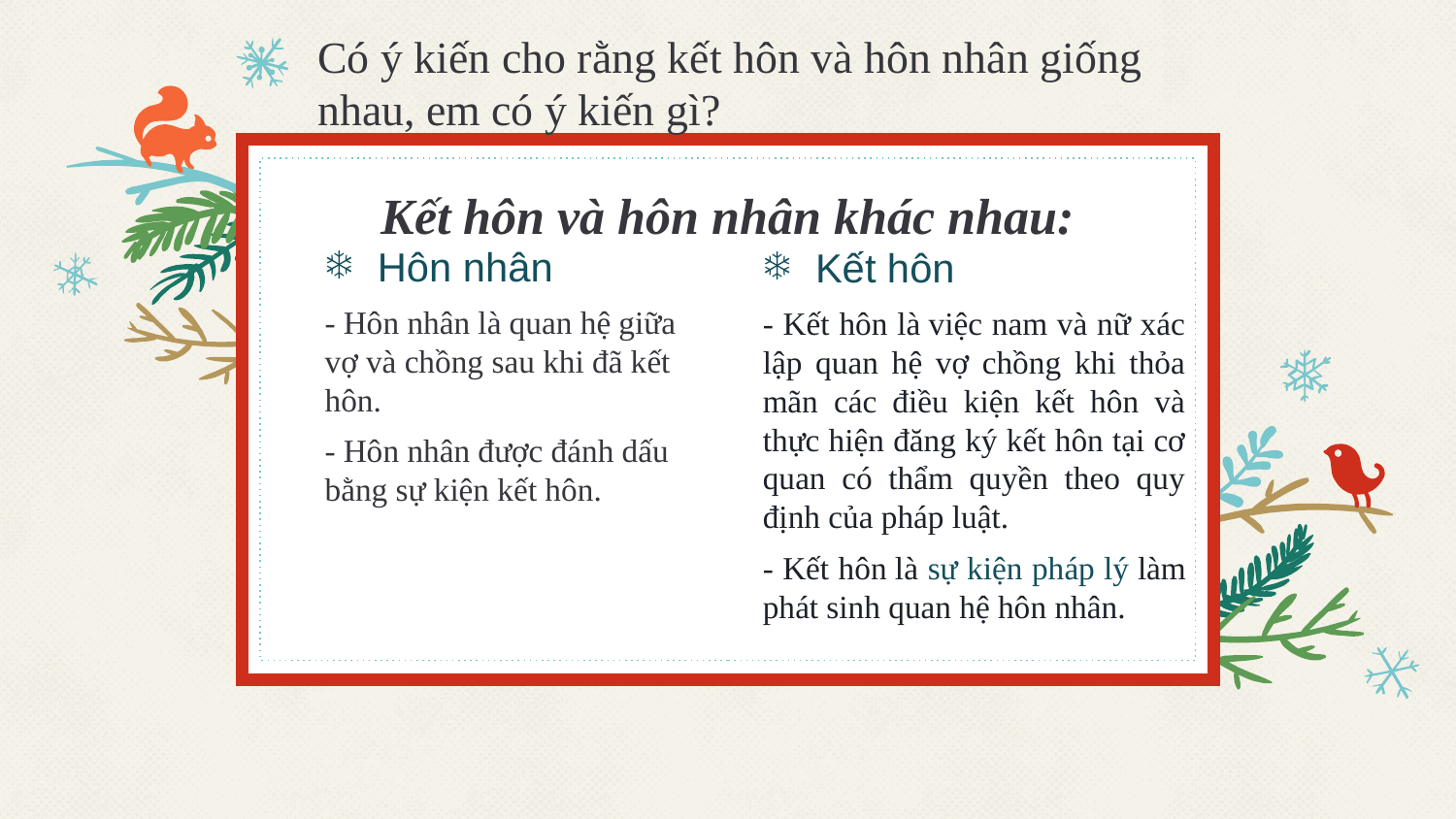

Có ý kiến cho rằng kết hôn và hôn nhân giống nhau, em có ý kiến gì?

# Kết hôn và hôn nhân khác nhau:
Hôn nhân
- Hôn nhân là quan hệ giữa vợ và chồng sau khi đã kết hôn.
- Hôn nhân được đánh dấu bằng sự kiện kết hôn.

Kết hôn
- Kết hôn là việc nam và nữ xác lập quan hệ vợ chồng khi thỏa mãn các điều kiện kết hôn và thực hiện đăng ký kết hôn tại cơ quan có thẩm quyền theo quy định của pháp luật.
- Kết hôn là sự kiện pháp lý làm phát sinh quan hệ hôn nhân.